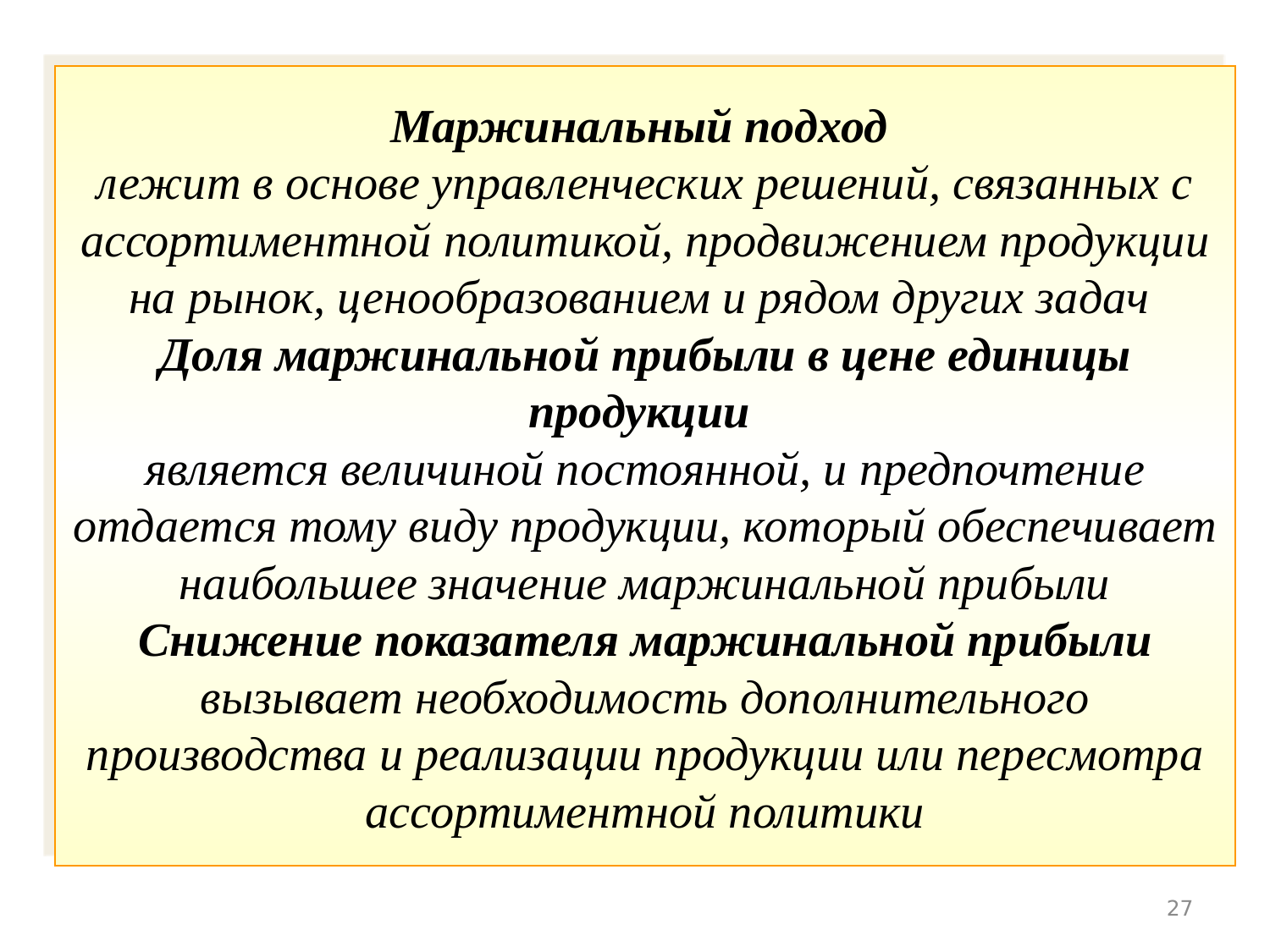

# Маржинальный подход лежит в основе управленческих решений, связанных с ассортиментной политикой, продвижением продукции на рынок, ценообразованием и рядом других задач Доля маржинальной прибыли в цене единицы продукции является величиной постоянной, и предпочтение отдается тому виду продукции, который обеспечивает наибольшее значение маржинальной прибыли Снижение показателя маржинальной прибыли вызывает необходимость дополнительного производства и реализации продукции или пересмотра ассортиментной политики
27